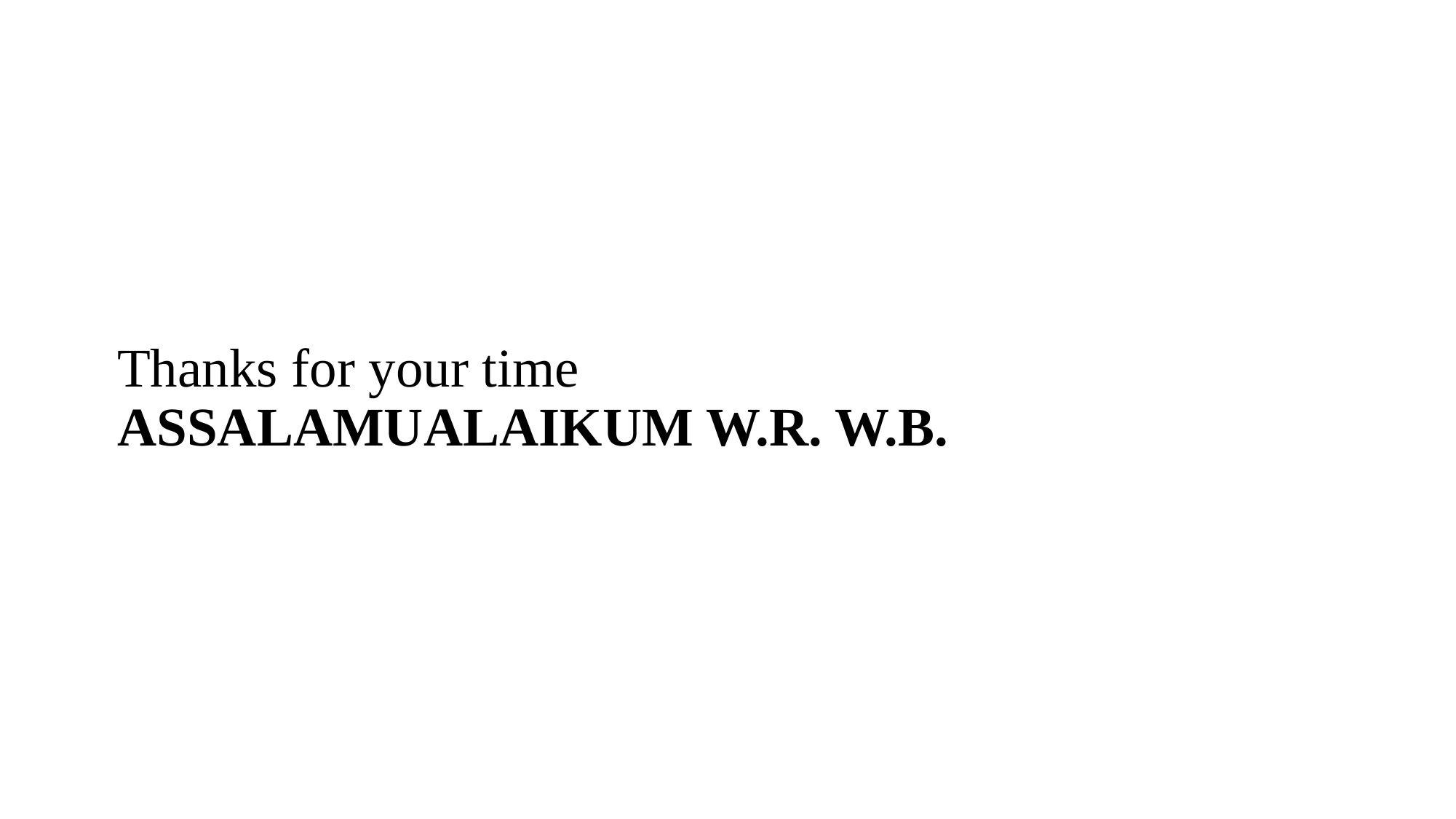

# Thanks for your time ASSALAMUALAIKUM W.R. W.B.